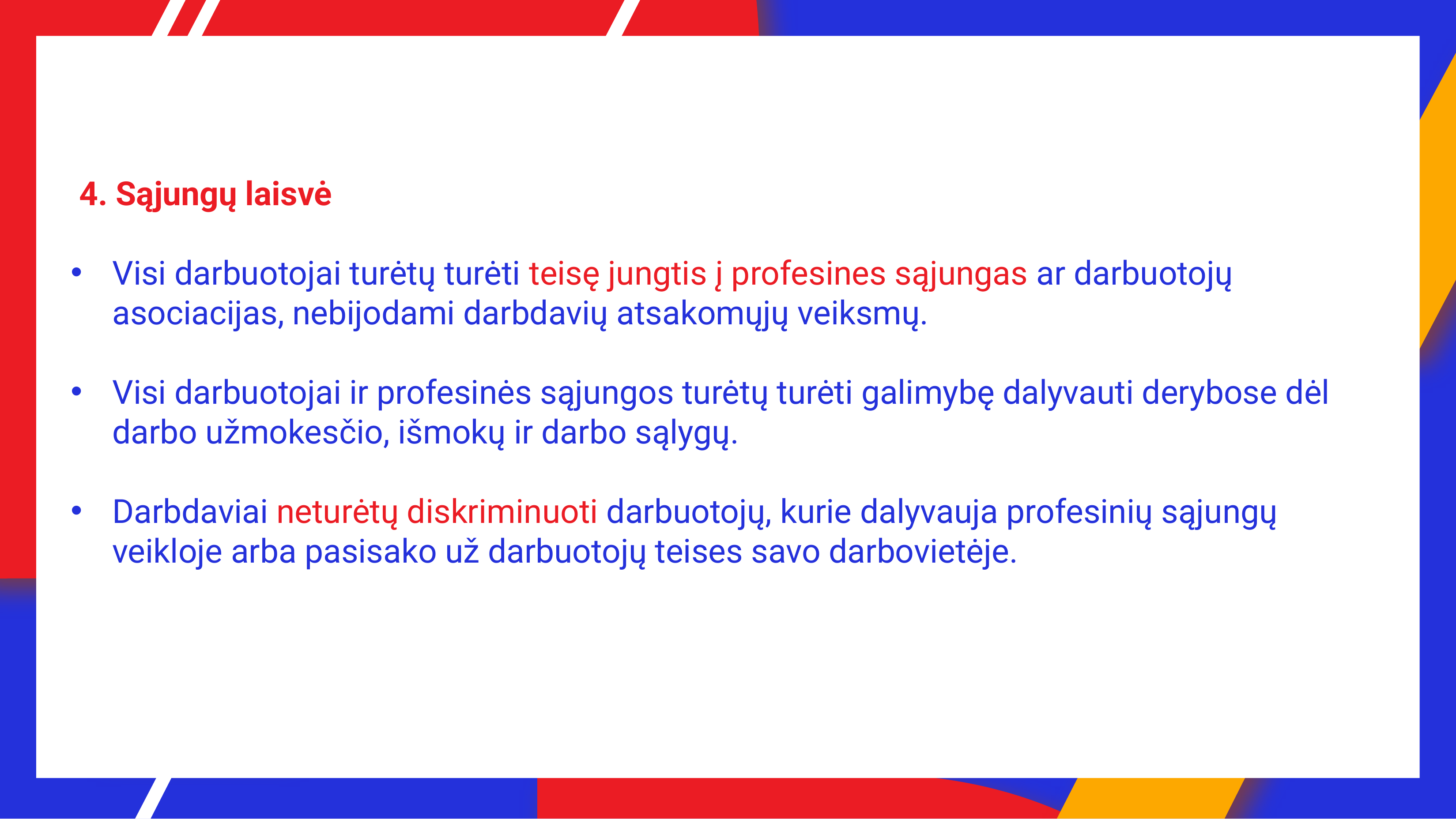

4. Sąjungų laisvė

Visi darbuotojai turėtų turėti teisę jungtis į profesines sąjungas ar darbuotojų asociacijas, nebijodami darbdavių atsakomųjų veiksmų.

Visi darbuotojai ir profesinės sąjungos turėtų turėti galimybę dalyvauti derybose dėl darbo užmokesčio, išmokų ir darbo sąlygų.

Darbdaviai neturėtų diskriminuoti darbuotojų, kurie dalyvauja profesinių sąjungų veikloje arba pasisako už darbuotojų teises savo darbovietėje.